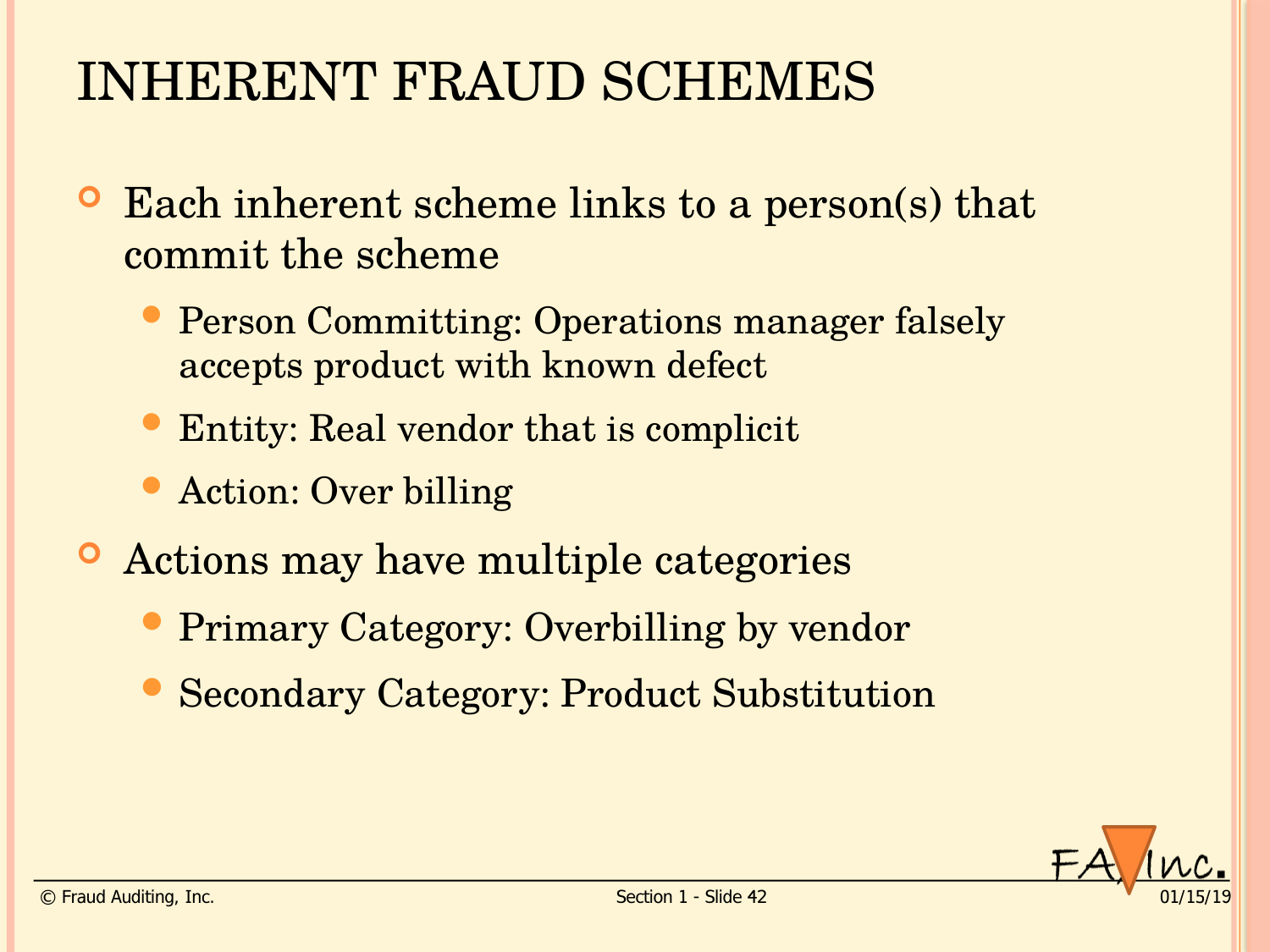

# Inherent Fraud Schemes
Each inherent scheme links to a person(s) that commit the scheme
Person Committing: Operations manager falsely accepts product with known defect
Entity: Real vendor that is complicit
Action: Over billing
Actions may have multiple categories
Primary Category: Overbilling by vendor
Secondary Category: Product Substitution